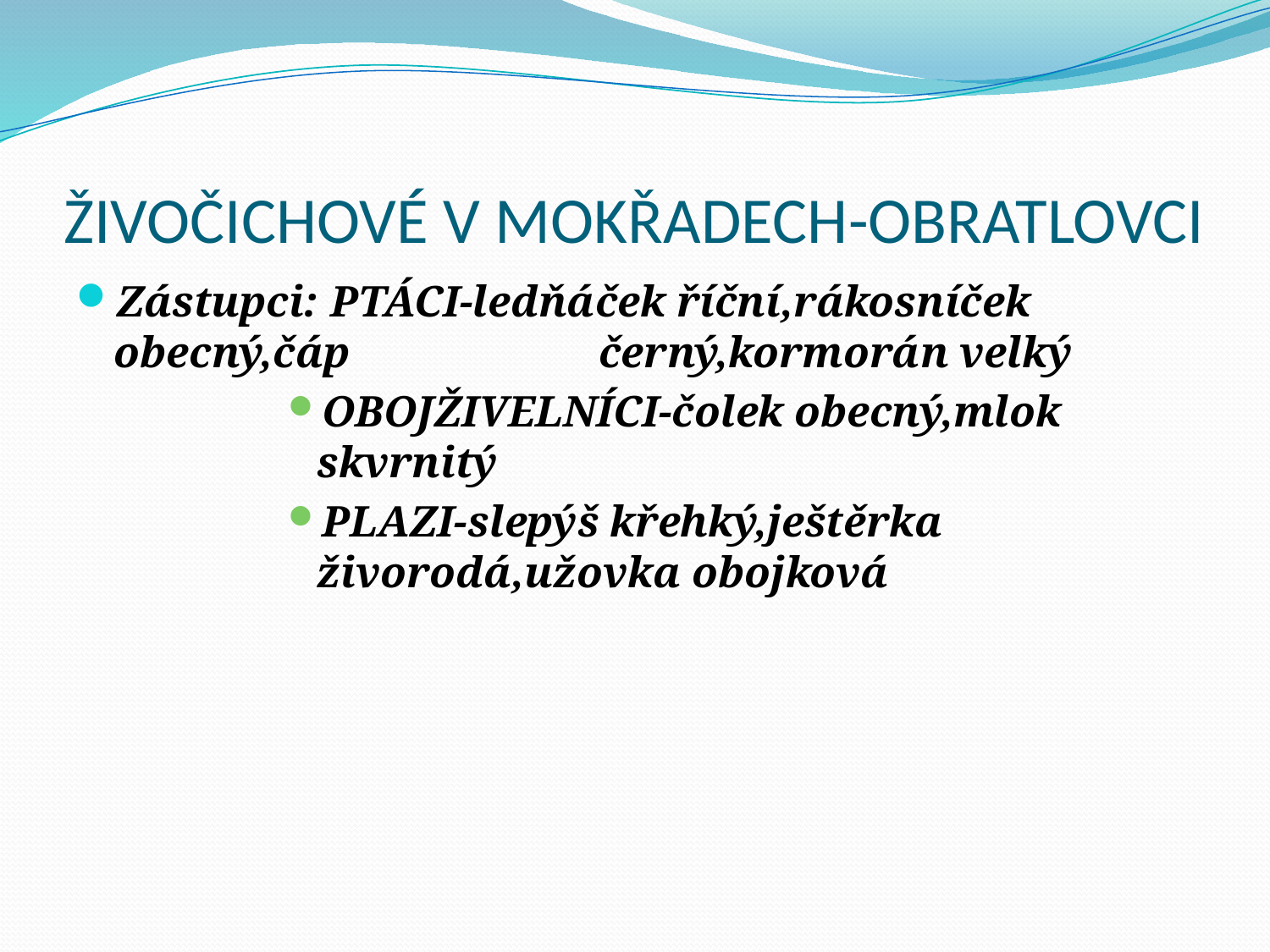

# ŽIVOČICHOVÉ V MOKŘADECH-OBRATLOVCI
Zástupci: PTÁCI-ledňáček říční,rákosníček obecný,čáp 	                     černý,kormorán velký
OBOJŽIVELNÍCI-čolek obecný,mlok skvrnitý
PLAZI-slepýš křehký,ještěrka živorodá,užovka obojková